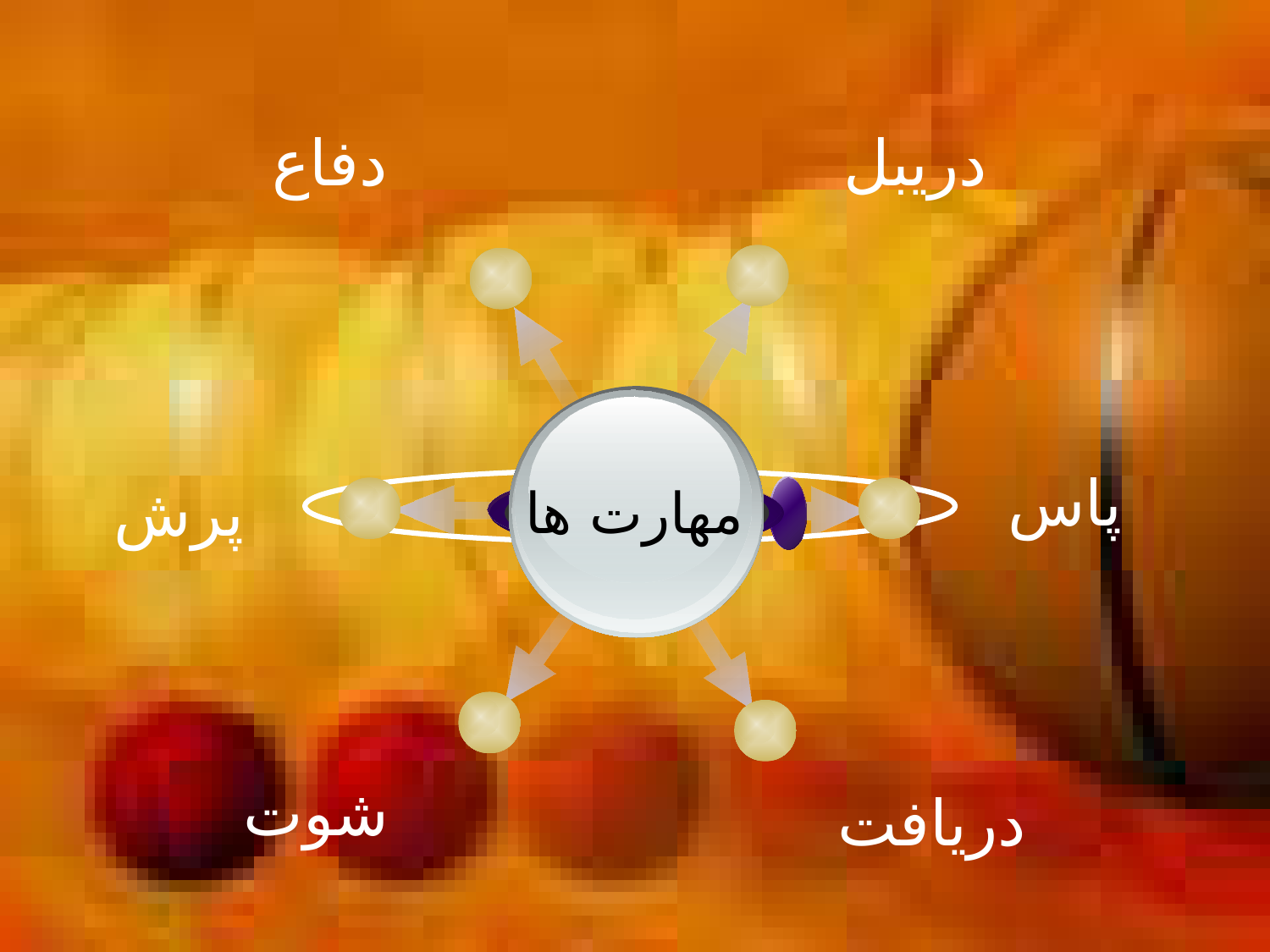

دفاع
دريبل

پاس
پرش

مهارت ها

شوت
دريافت